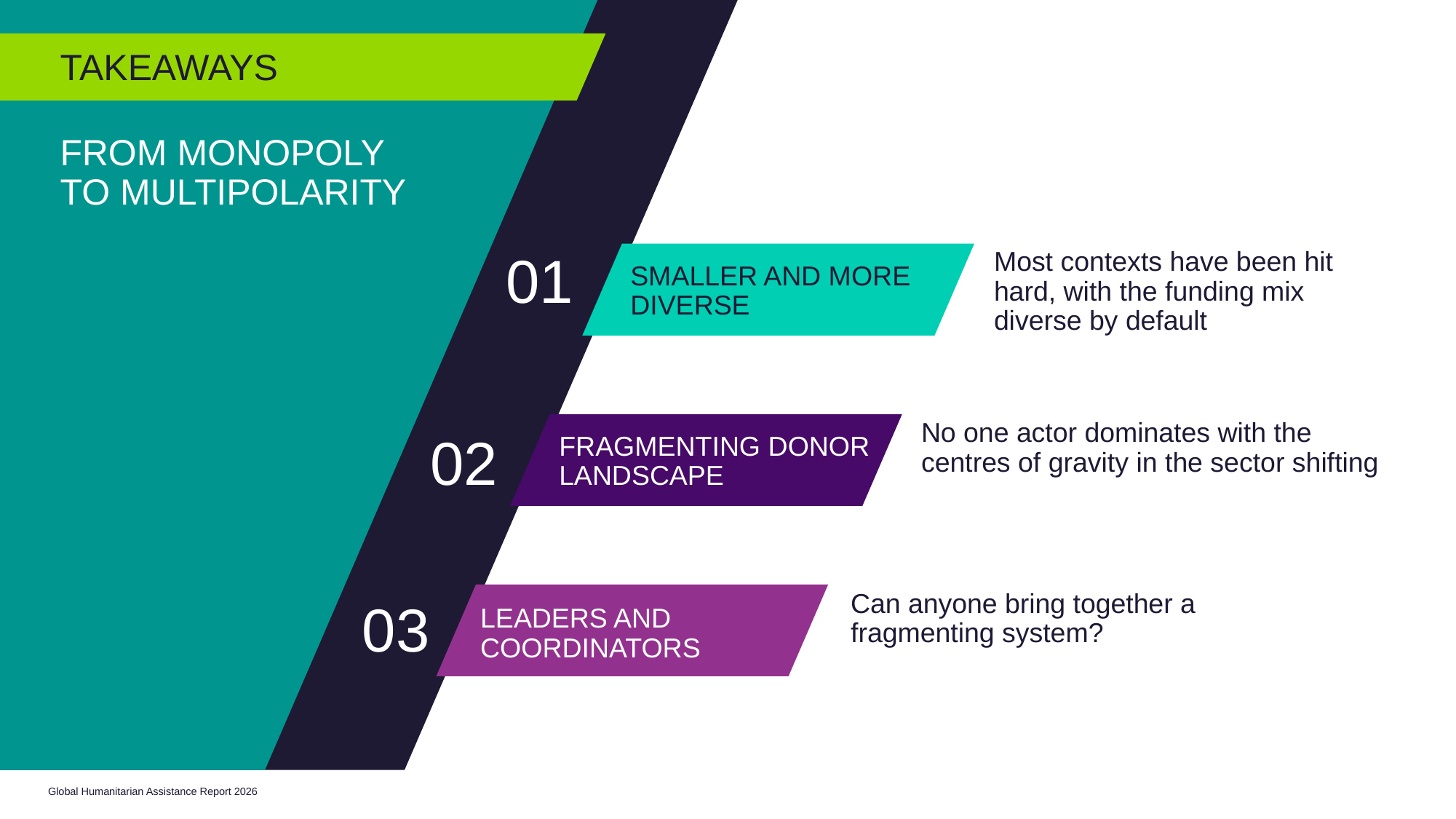

TAKEAWAYS
FROM MONOPOLY
TO MULTIPOLARITY
01

SMALLER AND MORE DIVERSE
Most contexts have been hit hard, with the funding mix diverse by default

FRAGMENTING DONOR LANDSCAPE
No one actor dominates with the centres of gravity in the sector shifting
02

LEADERS AND COORDINATORS
03
Can anyone bring together a fragmenting system?
Global Humanitarian Assistance Report 2026